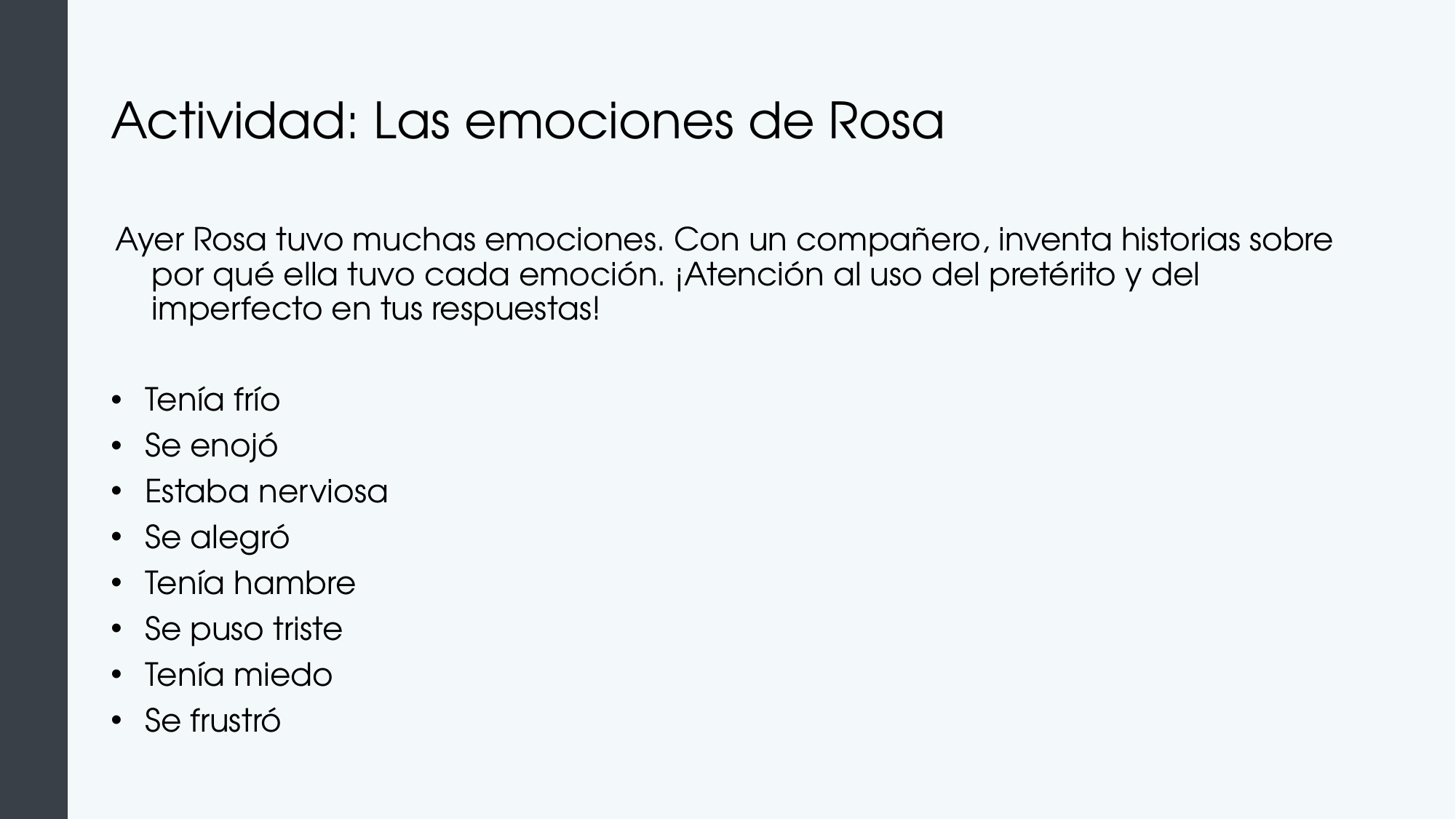

# Actividad: Las emociones de Rosa
Ayer Rosa tuvo muchas emociones. Con un compañero, inventa historias sobre por qué ella tuvo cada emoción. ¡Atención al uso del pretérito y del imperfecto en tus respuestas!

Tenía frío
Se enojó
Estaba nerviosa
Se alegró
Tenía hambre
Se puso triste
Tenía miedo
Se frustró